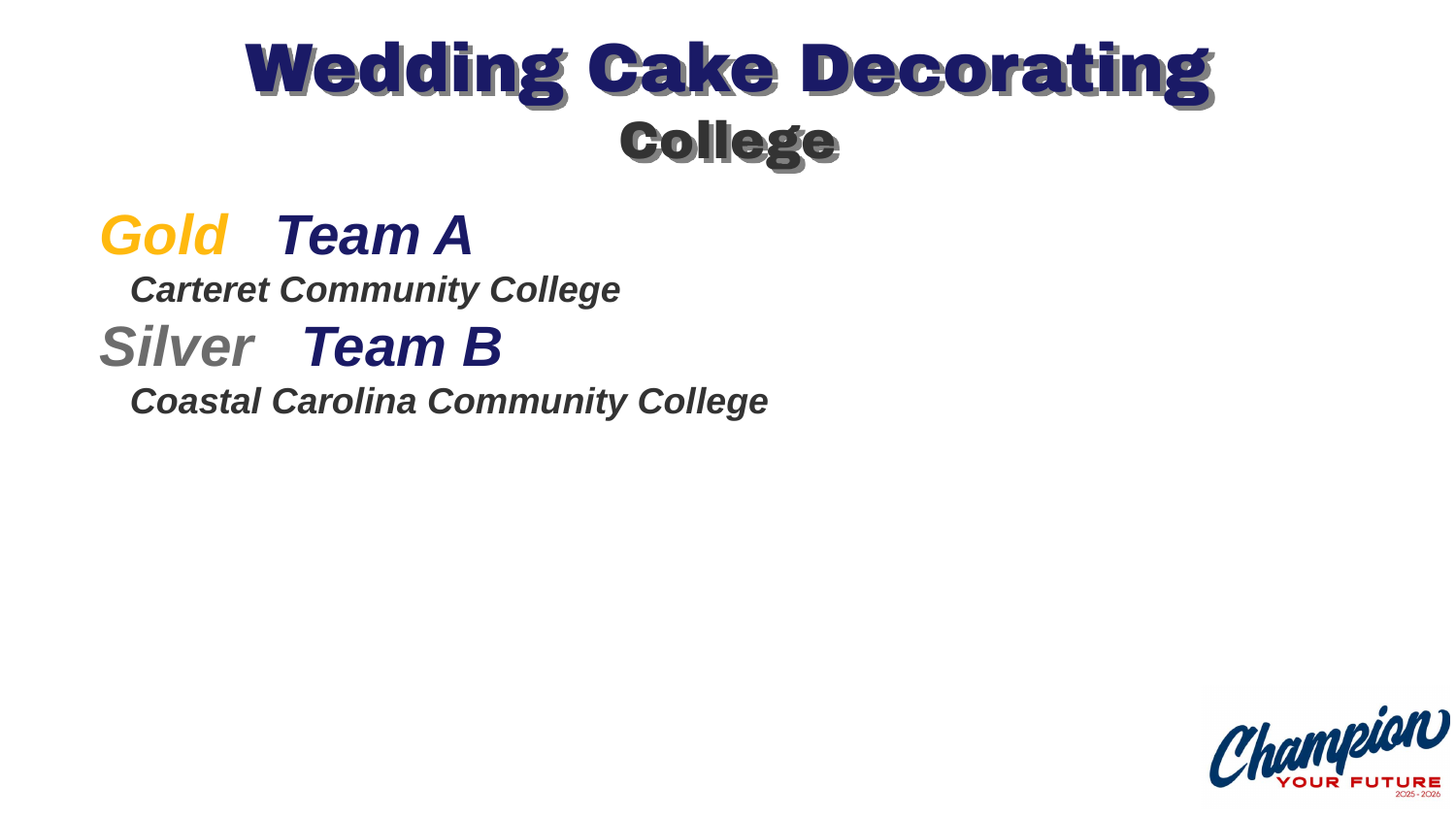

# Wedding Cake Decorating College
Gold   Team A
   Carteret Community College
Silver   Team B
   Coastal Carolina Community College